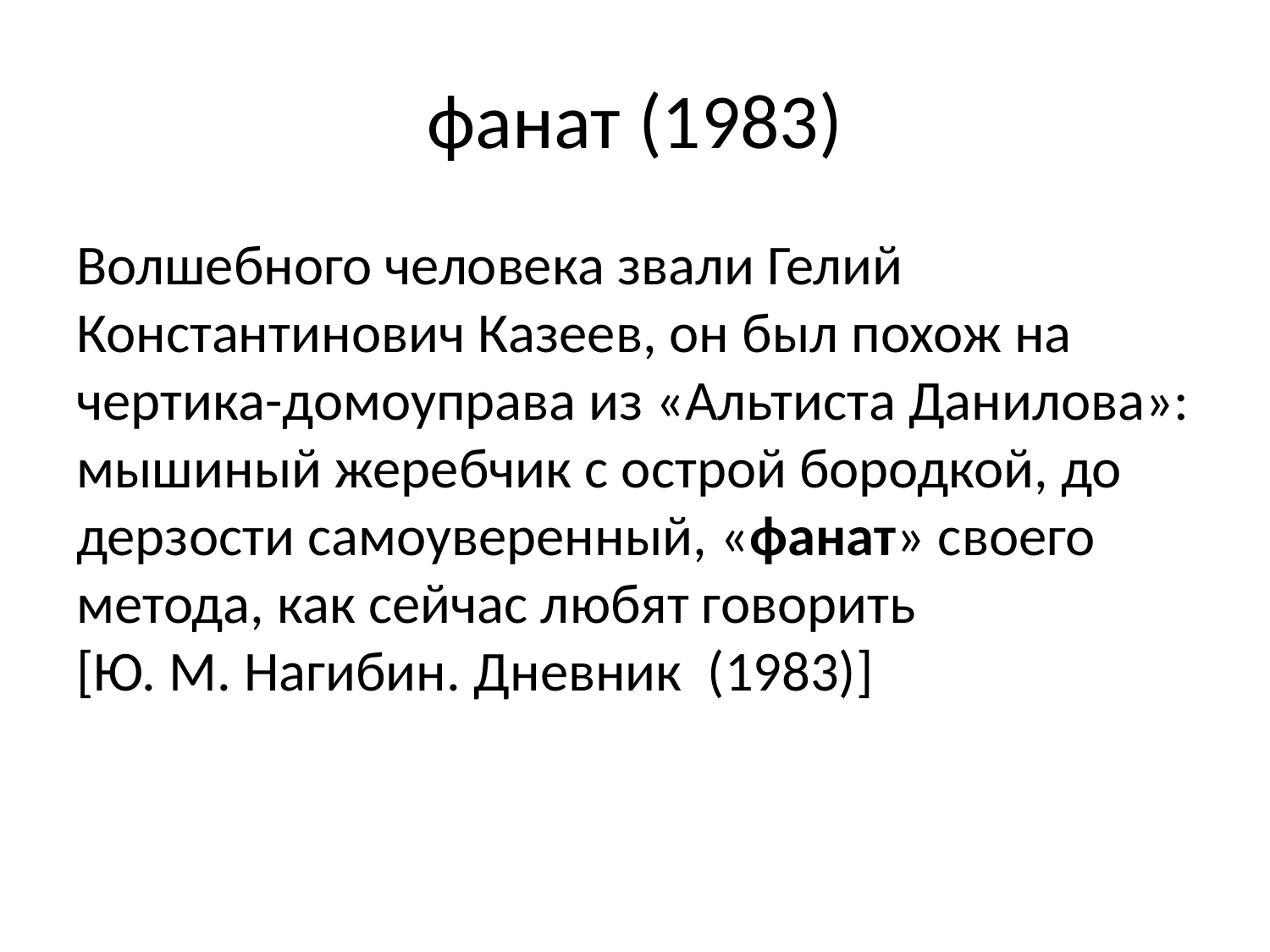

# фанат (1983)
Волшебного человека звали Гелий Константинович Казеев, он был похож на чертика-домоуправа из «Альтиста Данилова»: мышиный жеребчик с острой бородкой, до дерзости самоуверенный, «фанат» своего метода, как сейчас любят говорить
[Ю. М. Нагибин. Дневник  (1983)]